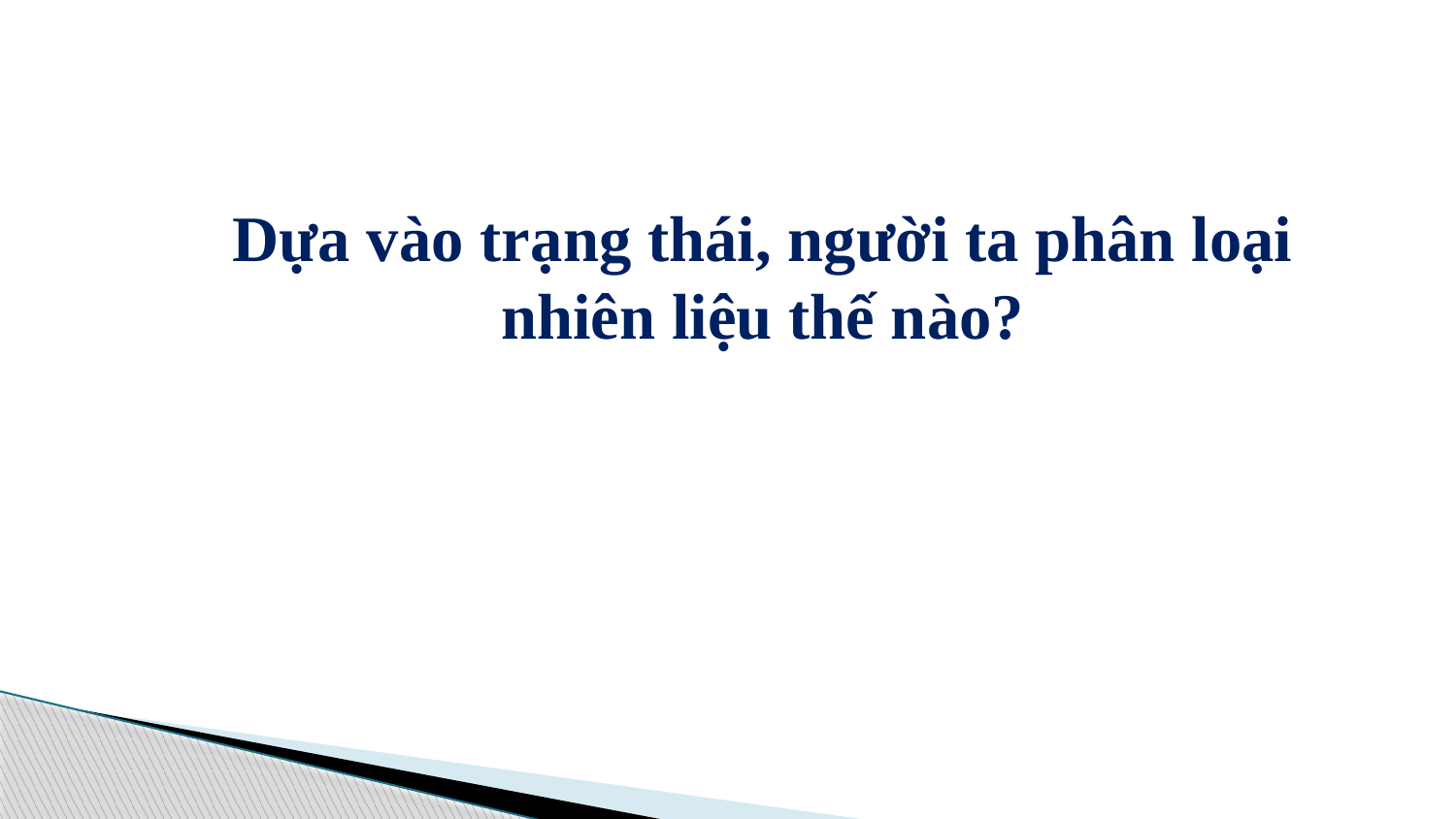

Dựa vào trạng thái, người ta phân loại nhiên liệu thế nào?